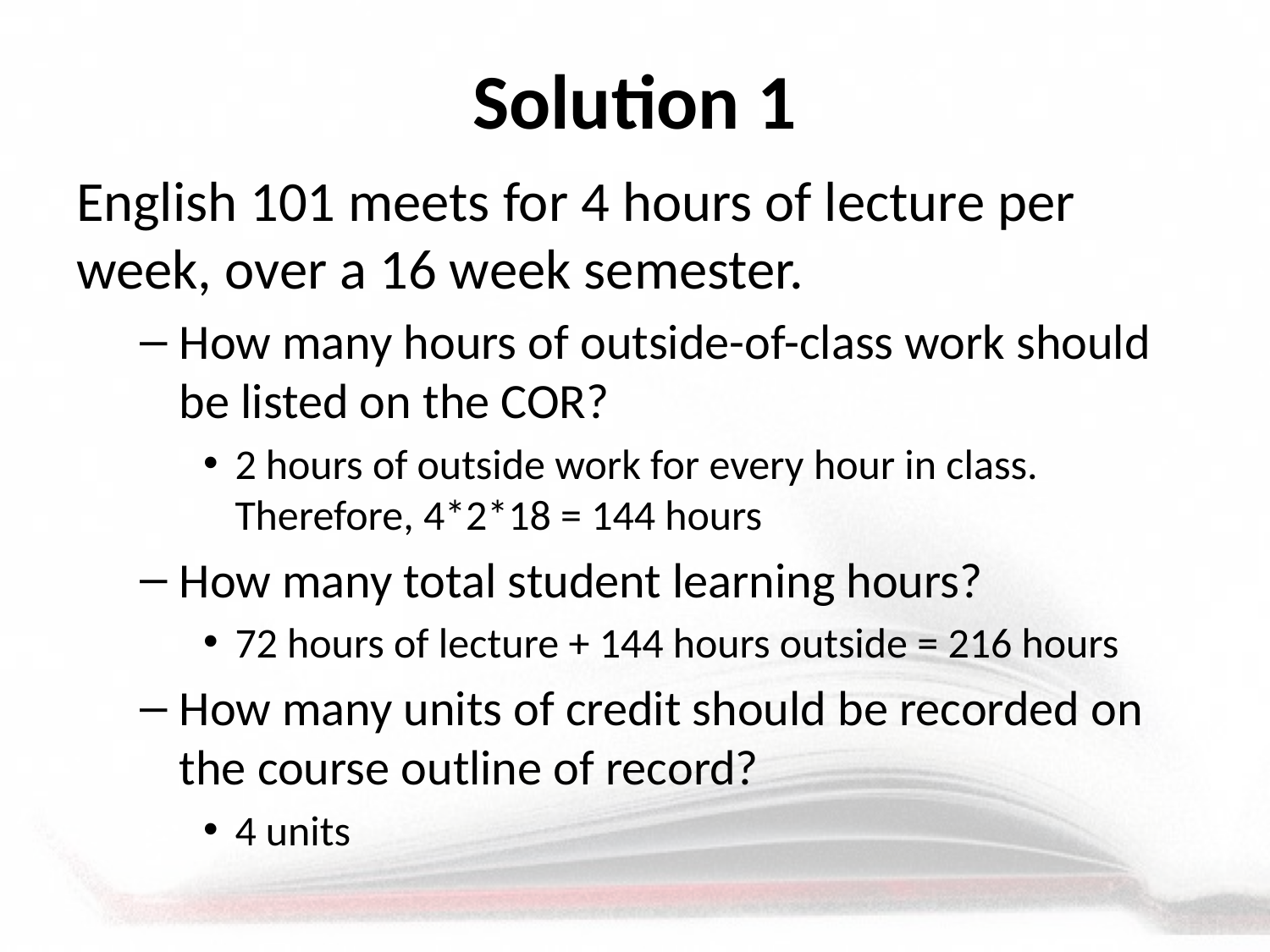

# Solution 1
English 101 meets for 4 hours of lecture per week, over a 16 week semester.
How many hours of outside-of-class work should be listed on the COR?
2 hours of outside work for every hour in class. Therefore, 4*2*18 = 144 hours
How many total student learning hours?
72 hours of lecture + 144 hours outside = 216 hours
How many units of credit should be recorded on the course outline of record?
4 units